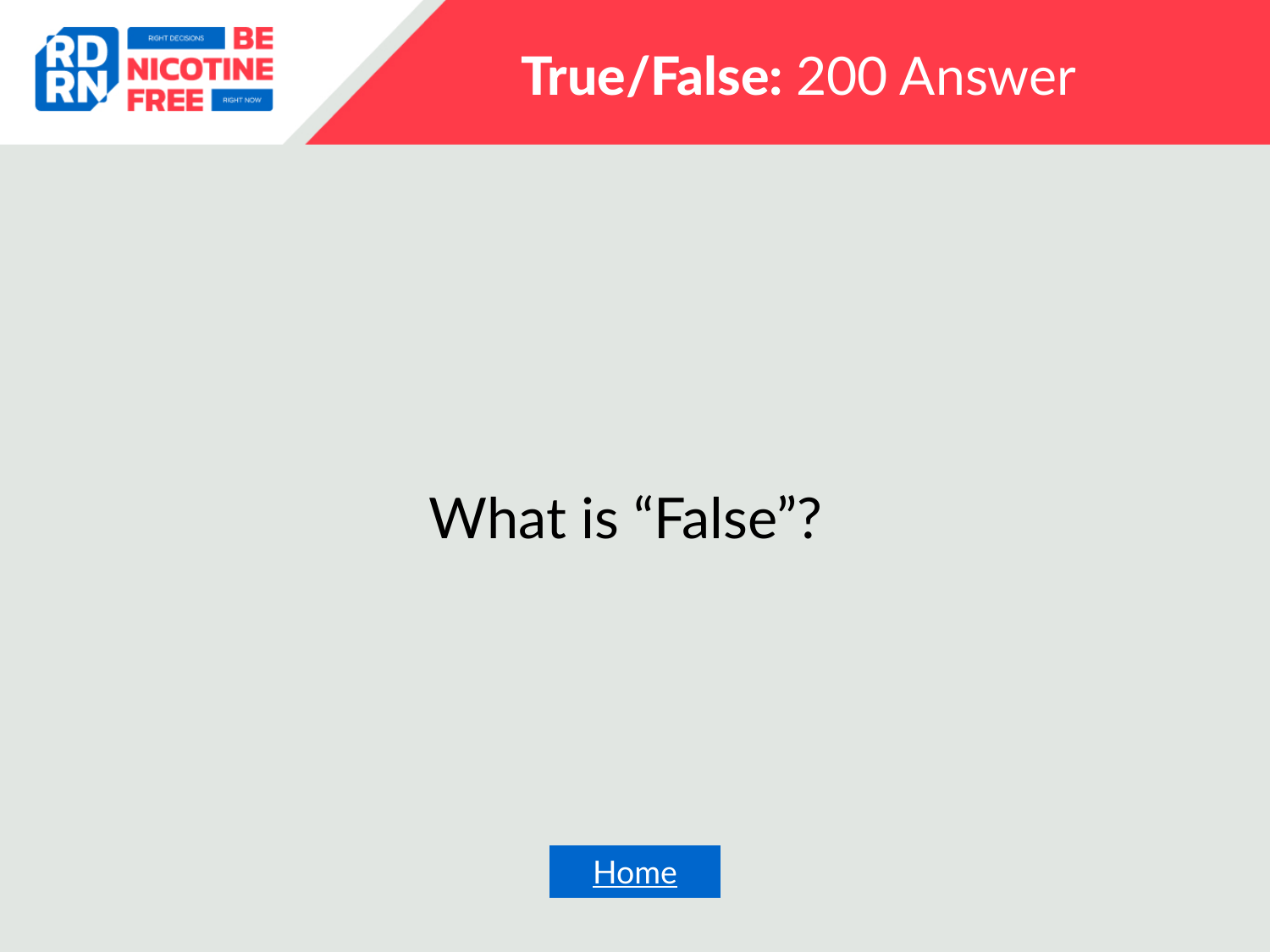

# True/False: 200 Answer
What is “False”?
Home